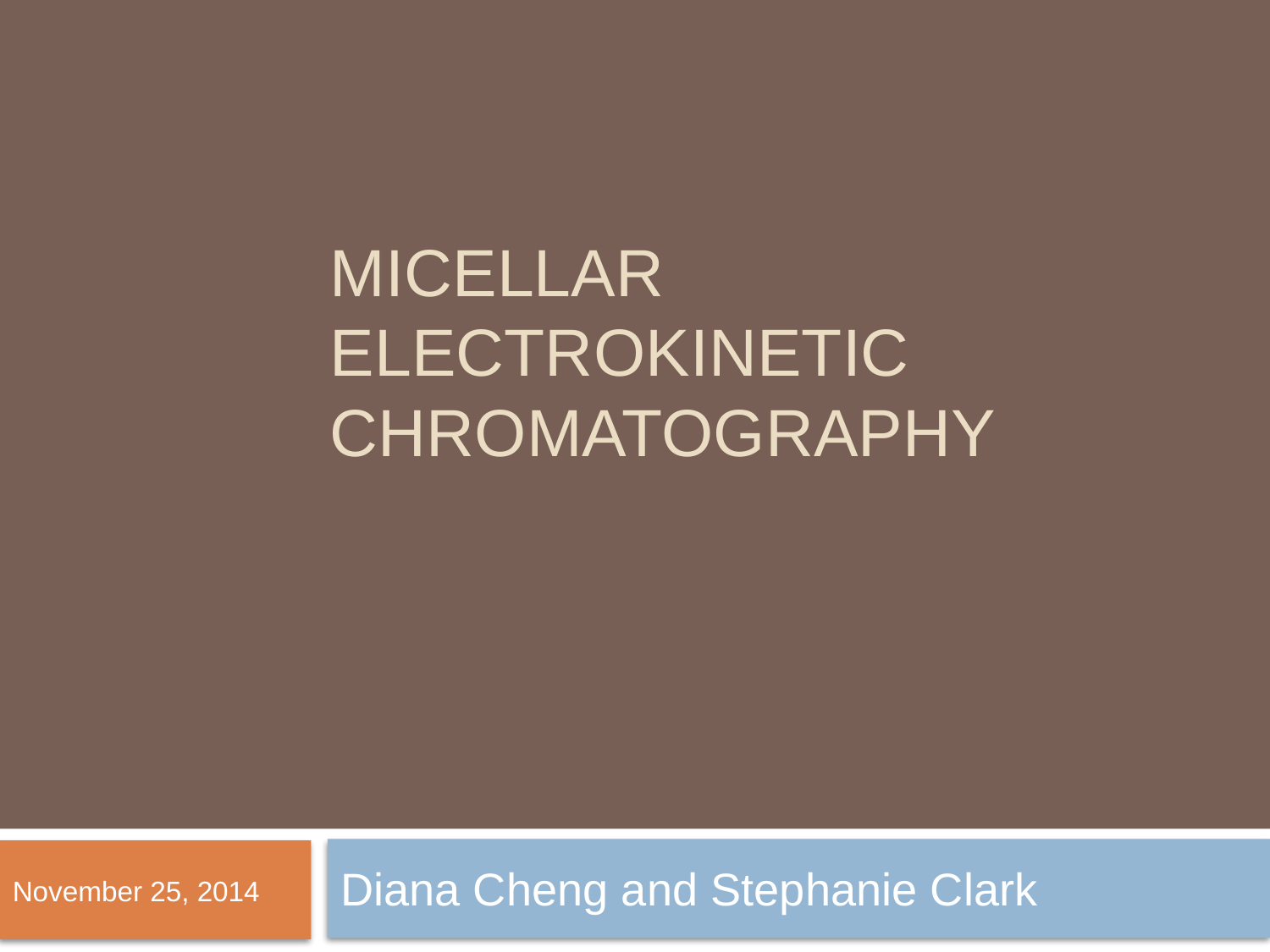

# Micellar Electrokinetic chromatography
Diana Cheng and Stephanie Clark
November 25, 2014